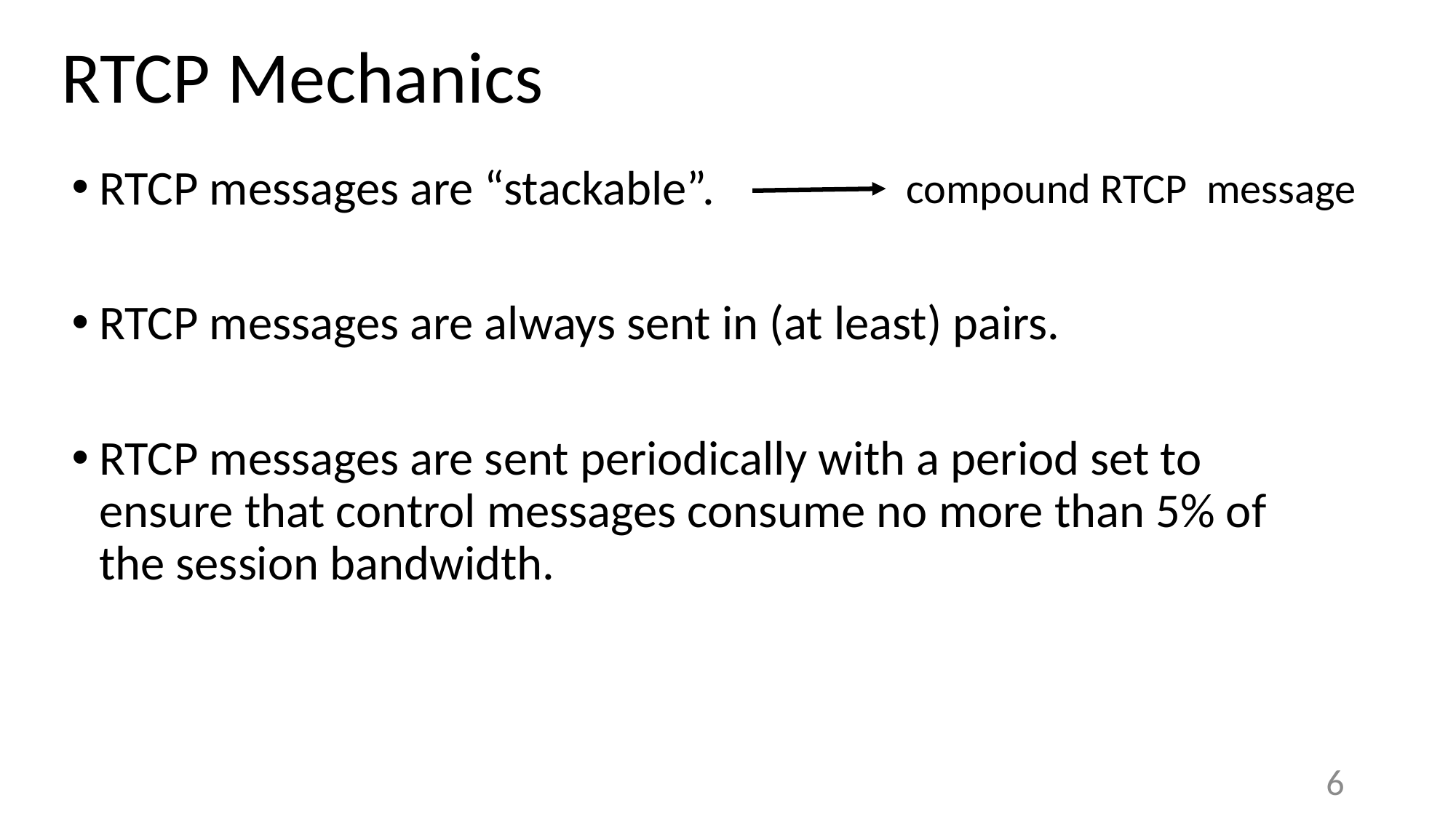

# RTCP Mechanics
compound RTCP  message
RTCP messages are “stackable”.

RTCP messages are always sent in (at least) pairs.

RTCP messages are sent periodically with a period set to ensure that control messages consume no more than 5% of the session bandwidth.
6